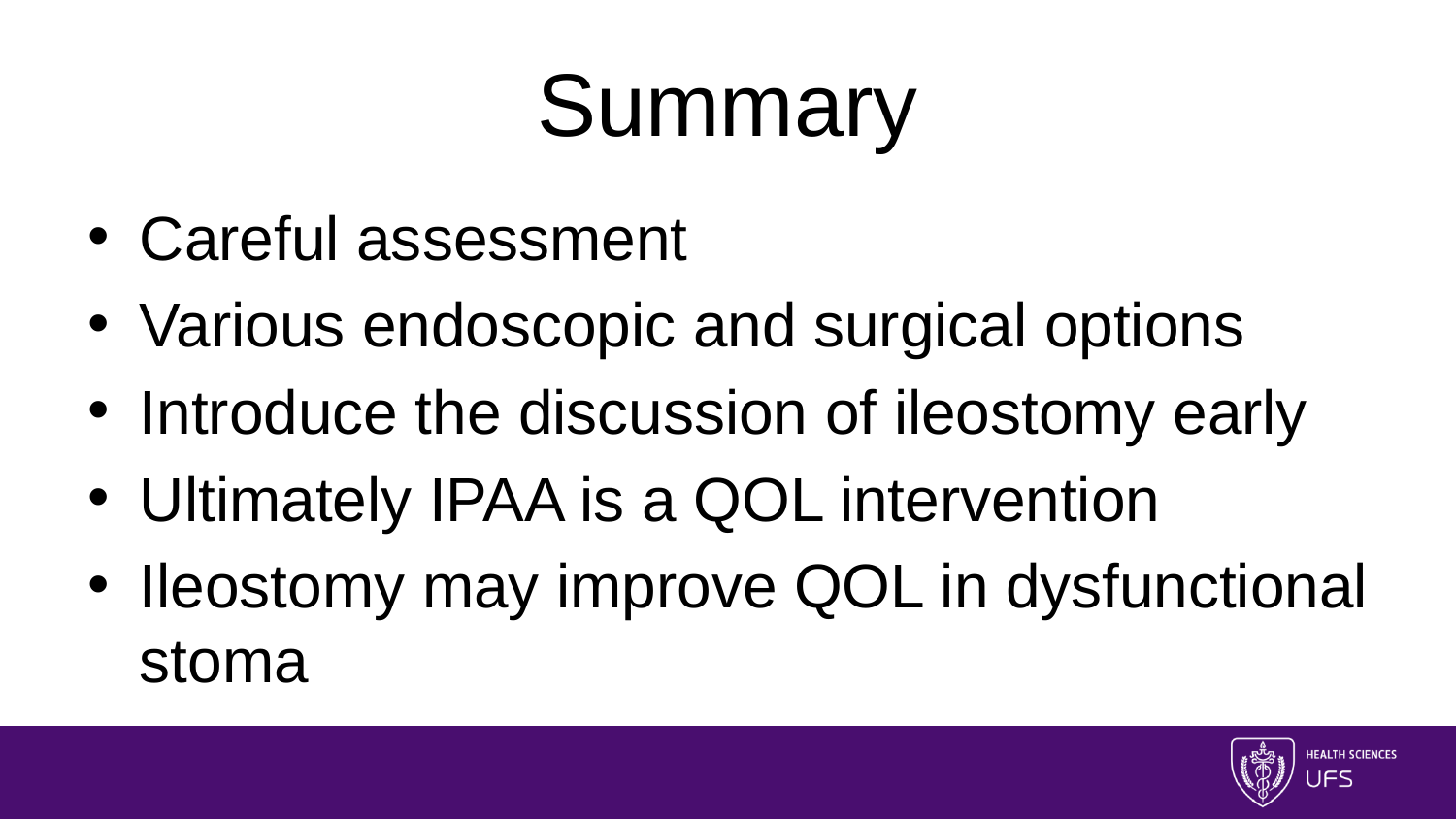

# Summary
Careful assessment
Various endoscopic and surgical options
Introduce the discussion of ileostomy early
Ultimately IPAA is a QOL intervention
Ileostomy may improve QOL in dysfunctional stoma